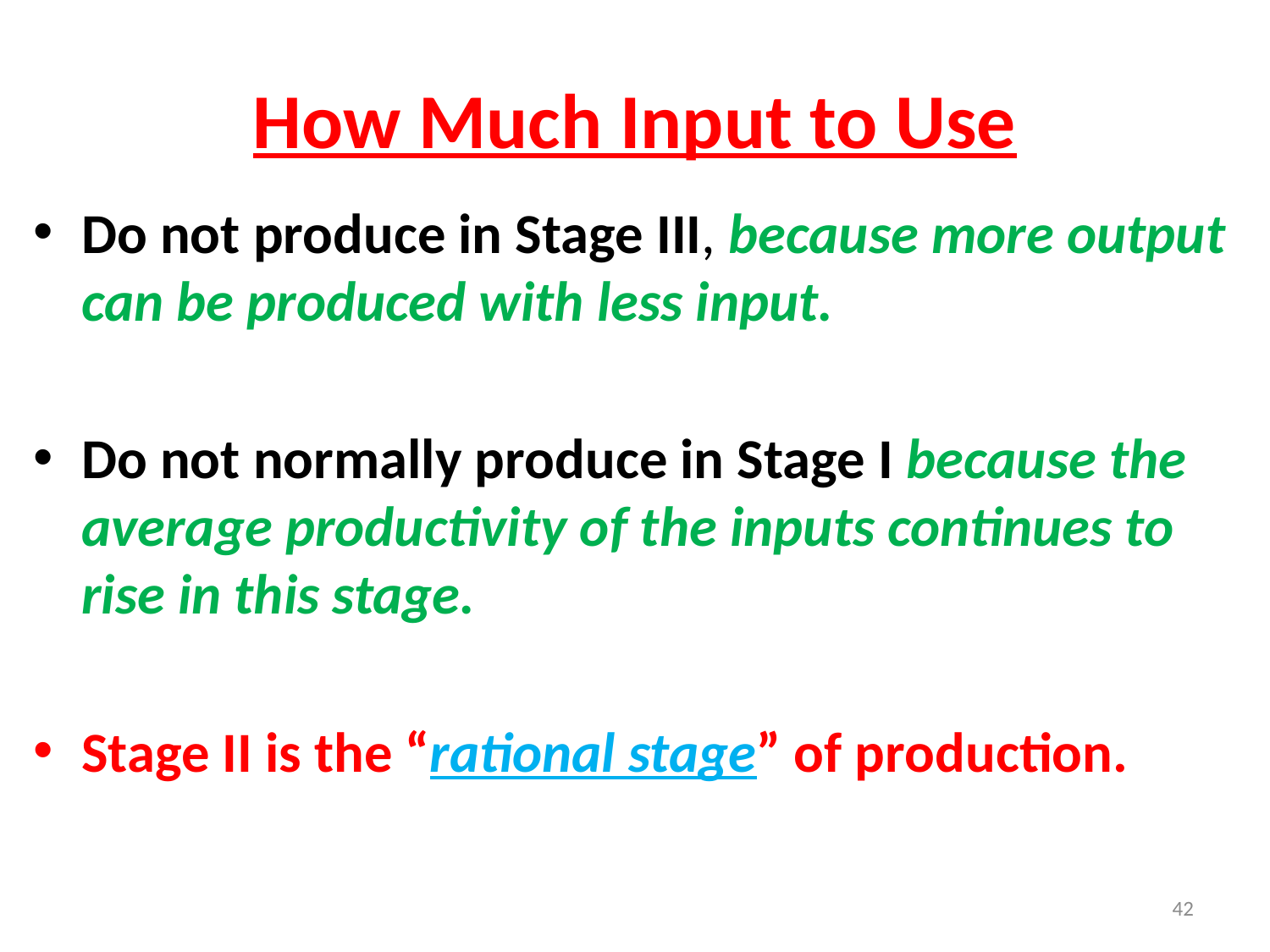

# How Much Input to Use
Do not produce in Stage III, because more output can be produced with less input.

Do not normally produce in Stage I because the average productivity of the inputs continues to rise in this stage.

Stage II is the “rational stage” of production.
42